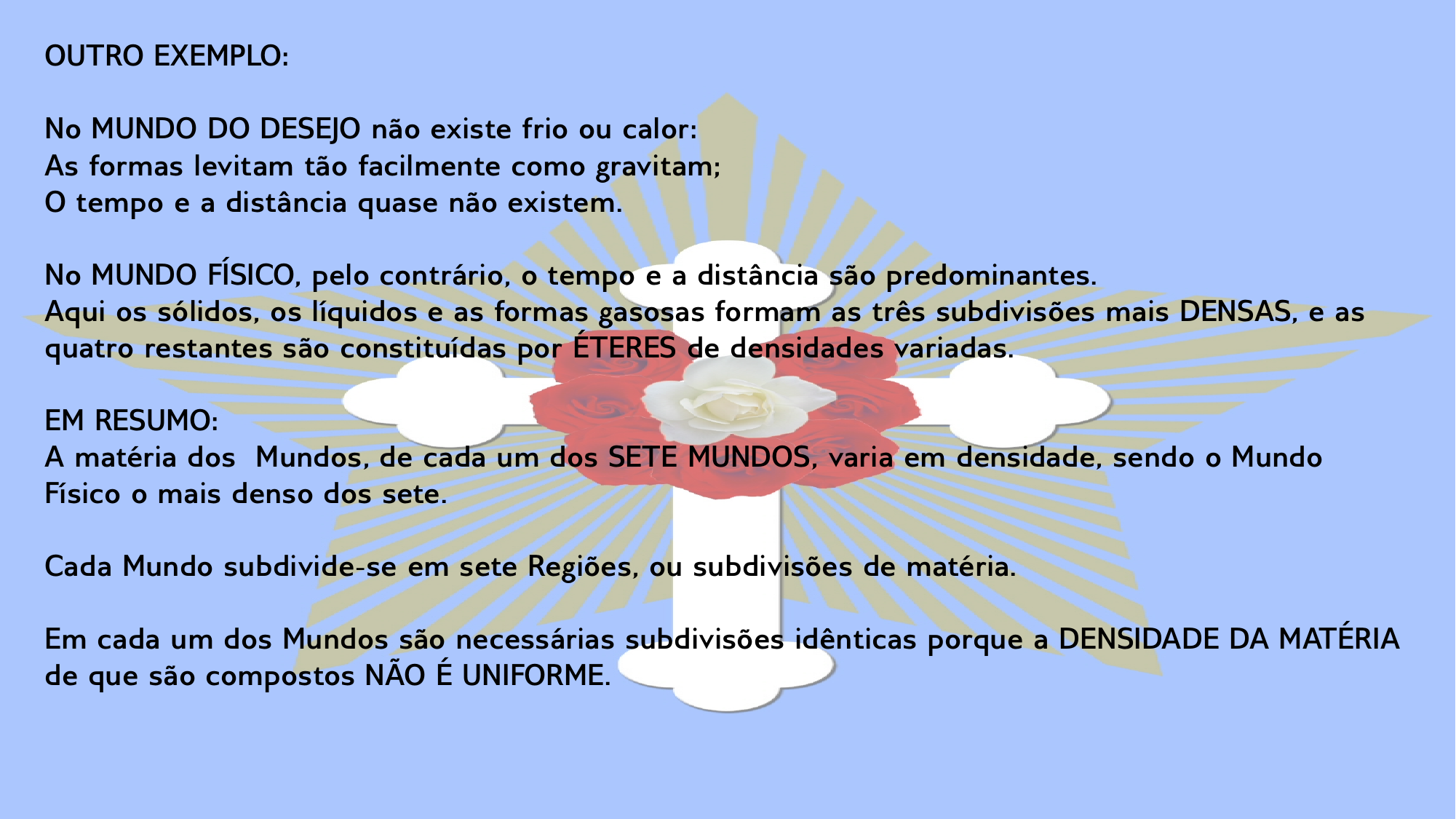

OUTRO EXEMPLO:

No MUNDO DO DESEJO não existe frio ou calor:
As formas levitam tão facilmente como gravitam;
O tempo e a distância quase não existem.

No MUNDO FÍSICO, pelo contrário, o tempo e a distância são predominantes.
Aqui os sólidos, os líquidos e as formas gasosas formam as três subdivisões mais DENSAS, e as quatro restantes são constituídas por ÉTERES de densidades variadas.

EM RESUMO:
A matéria dos  Mundos, de cada um dos SETE MUNDOS, varia em densidade, sendo o Mundo Físico o mais denso dos sete.

Cada Mundo subdivide-se em sete Regiões, ou subdivisões de matéria.

Em cada um dos Mundos são necessárias subdivisões idênticas porque a DENSIDADE DA MATÉRIA de que são compostos NÃO É UNIFORME.